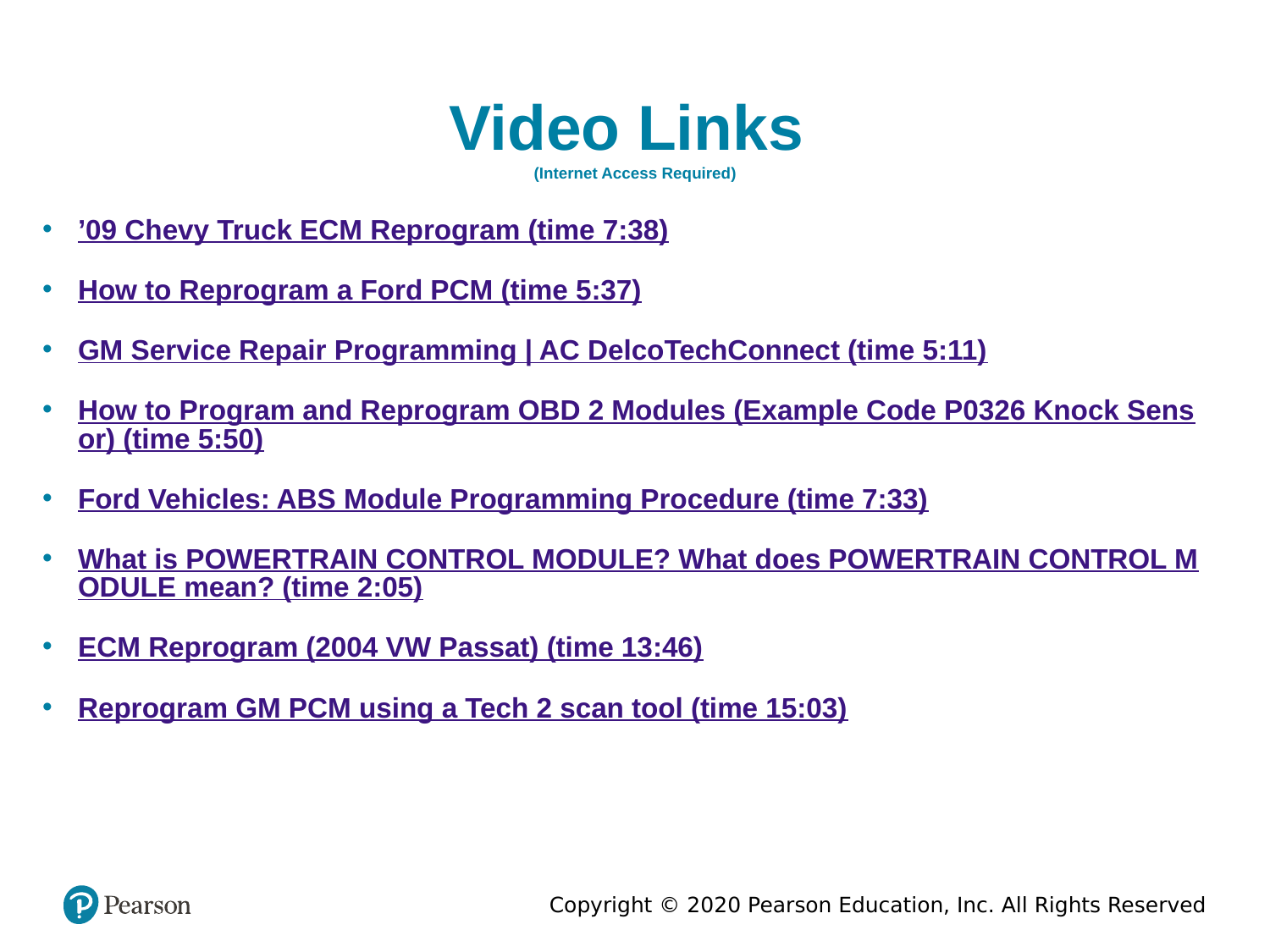

# Video Links (Internet Access Required)
’09 Chevy Truck ECM Reprogram (time 7:38)
How to Reprogram a Ford PCM (time 5:37)
GM Service Repair Programming | AC DelcoTechConnect (time 5:11)
How to Program and Reprogram OBD 2 Modules (Example Code P0326 Knock Sensor) (time 5:50)
Ford Vehicles: ABS Module Programming Procedure (time 7:33)
What is POWERTRAIN CONTROL MODULE? What does POWERTRAIN CONTROL MODULE mean? (time 2:05)
ECM Reprogram (2004 VW Passat) (time 13:46)
Reprogram GM PCM using a Tech 2 scan tool (time 15:03)